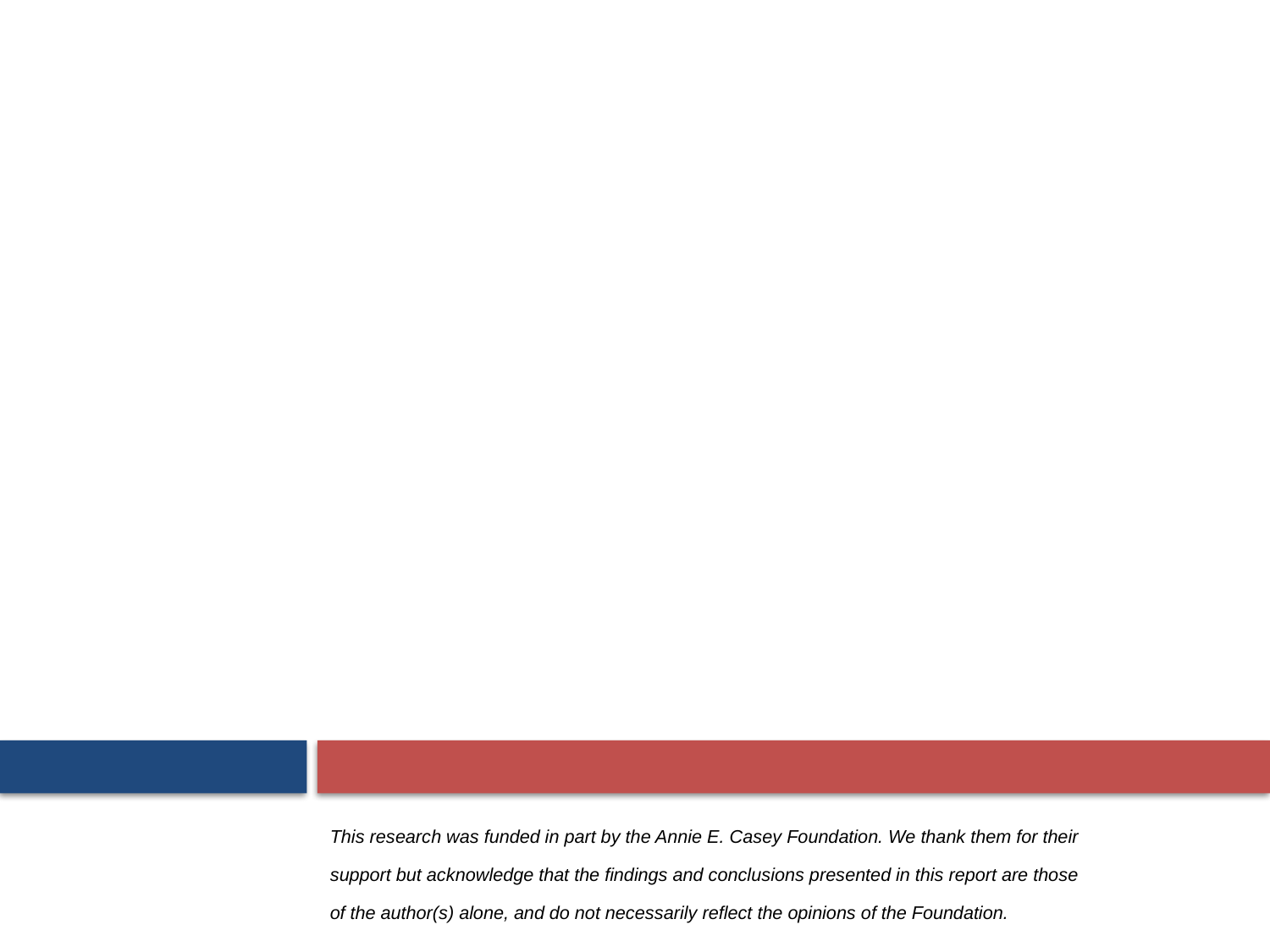

This research was funded in part by the Annie E. Casey Foundation. We thank them for their
support but acknowledge that the findings and conclusions presented in this report are those
of the author(s) alone, and do not necessarily reflect the opinions of the Foundation.